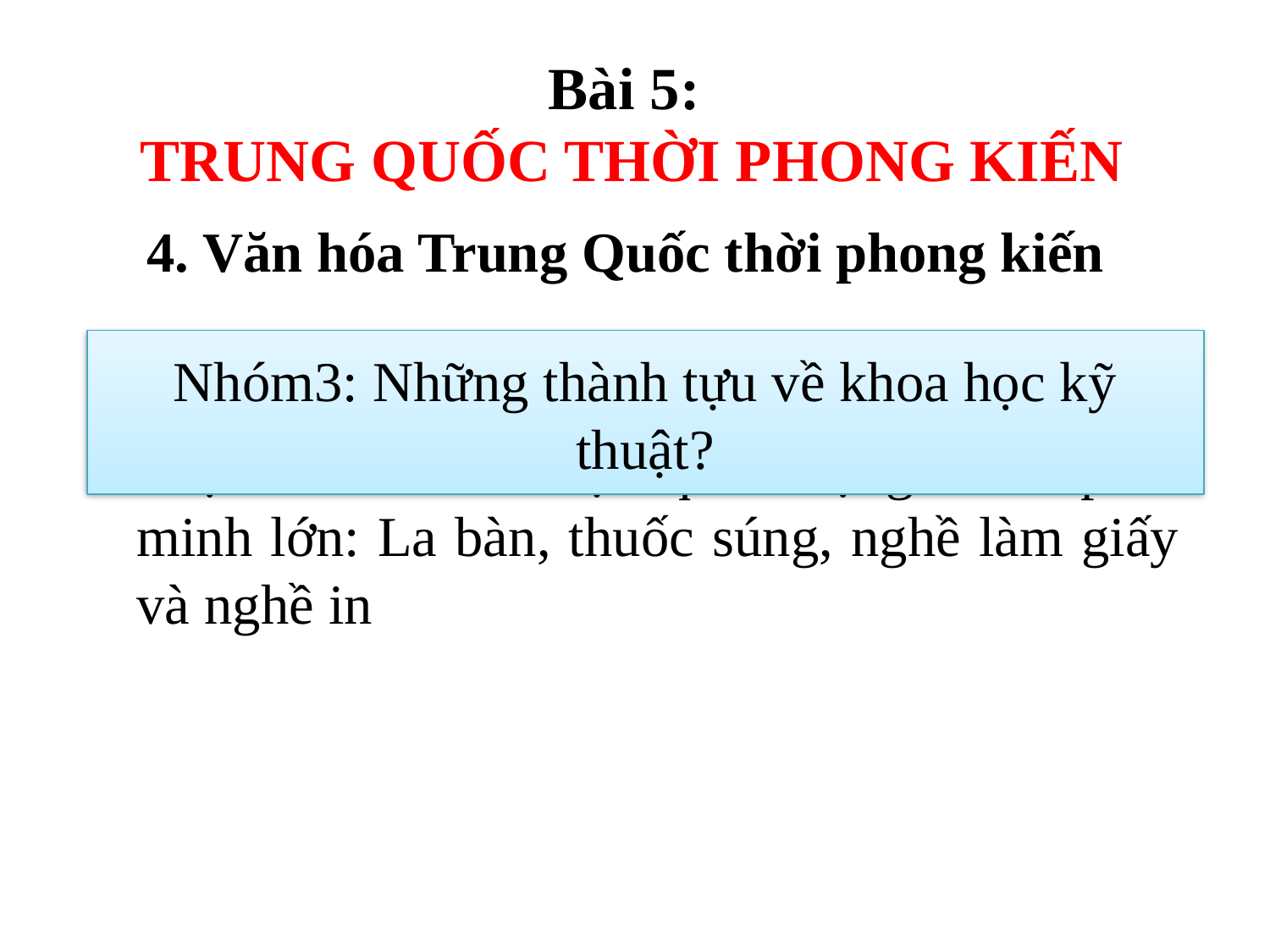

# Bài 5: TRUNG QUỐC THỜI PHONG KIẾN
4. Văn hóa Trung Quốc thời phong kiến

Nhóm3: Những thành tựu về khoa học kỹ thuật?
-Khoa học kỹ thuật sớm phát triển và đạt được nhiều thành tựu quan trọng với 4 phát minh lớn: La bàn, thuốc súng, nghề làm giấy và nghề in